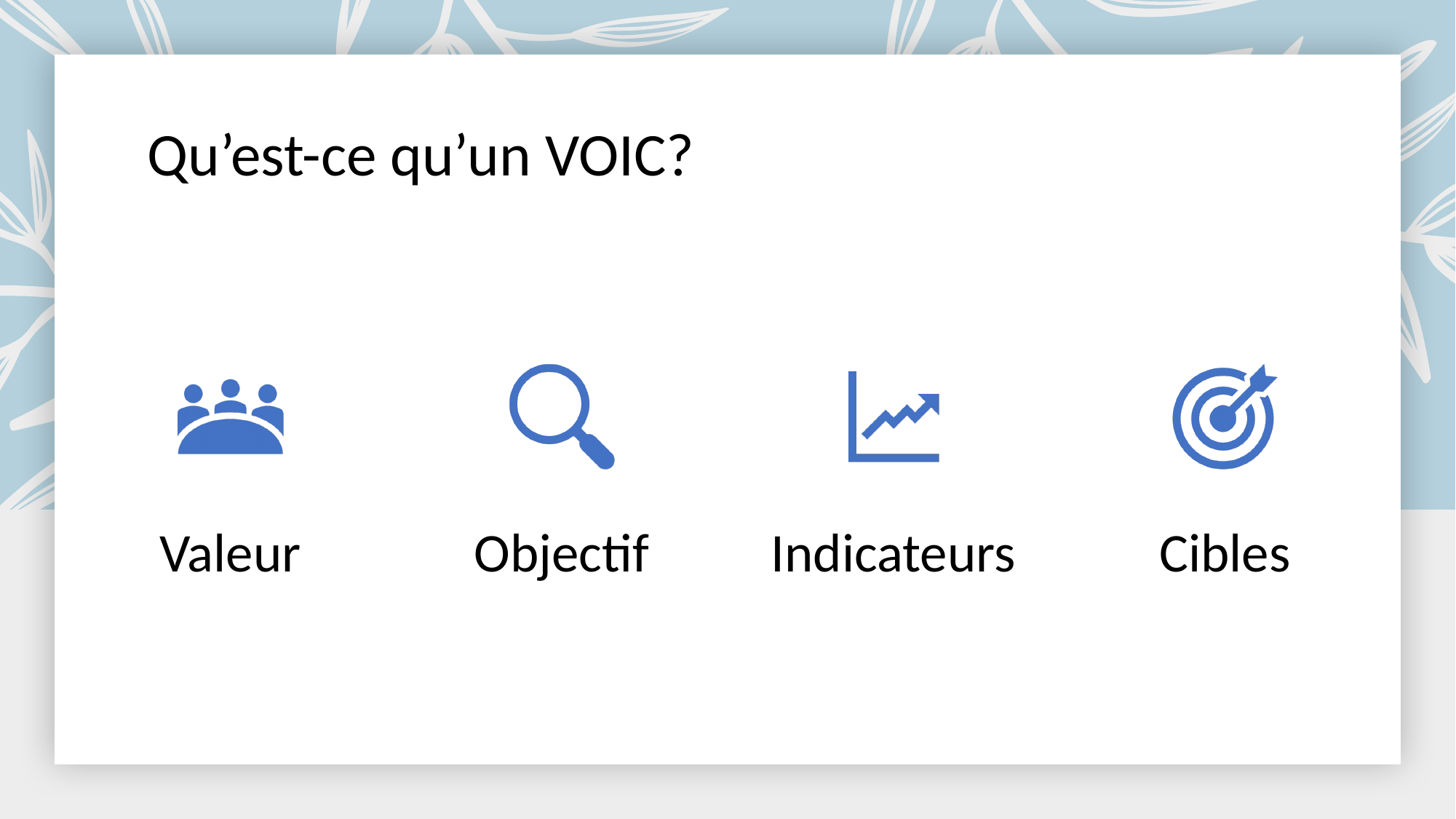

# Qu’est-ce qu’un VOIC?
Valeur
Objectif
Indicateurs
Cibles